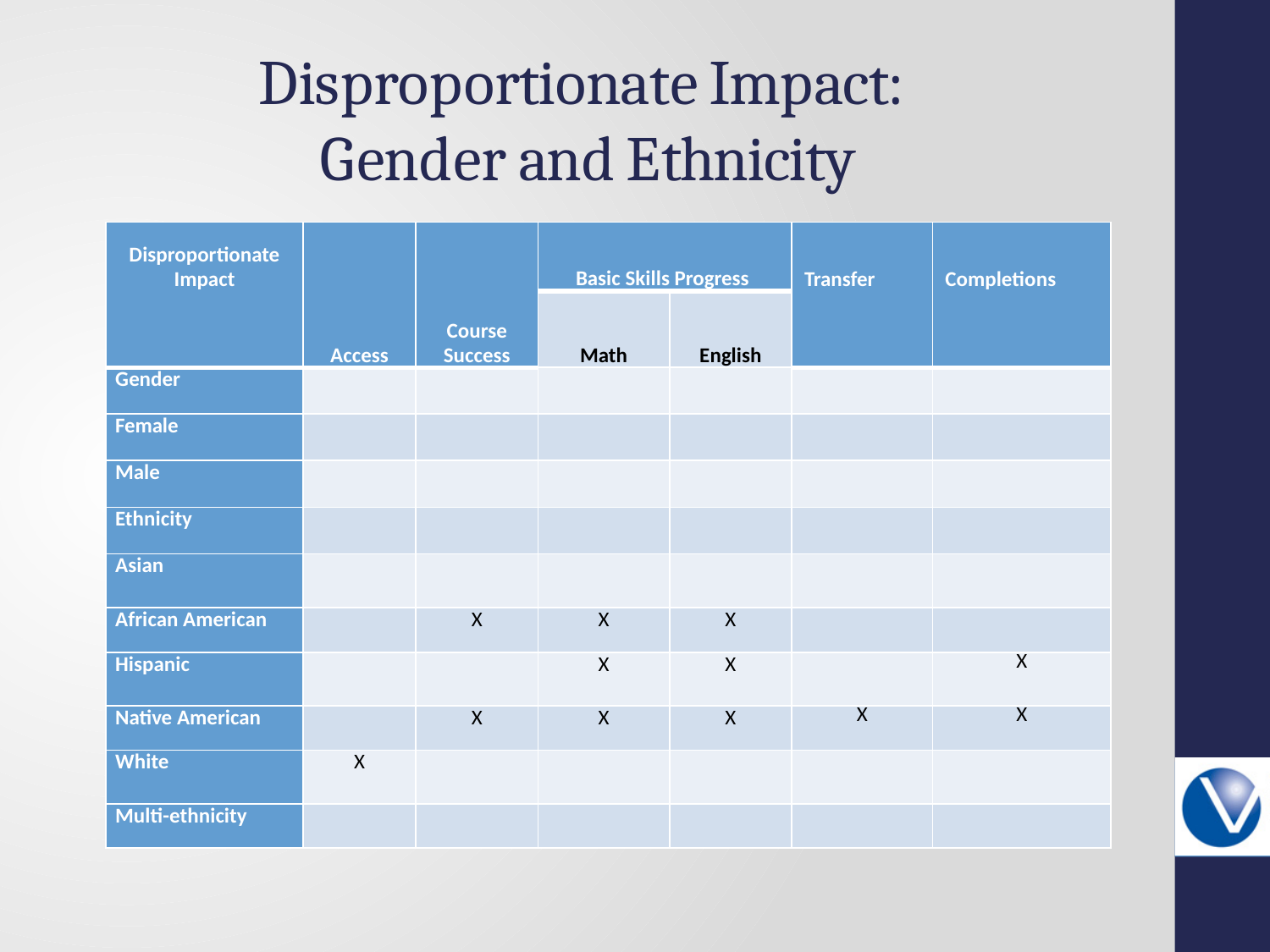

# Disproportionate Impact: Gender and Ethnicity
| Disproportionate Impact | Access | Course Success | Basic Skills Progress |  | Transfer | Completions |
| --- | --- | --- | --- | --- | --- | --- |
|  |  |  | Math | English |  |  |
| Gender |  |  |  |  |  |  |
| Female |  |  |  |  |  |  |
| Male |  |  |  |  |  |  |
| Ethnicity |  |  |  |  |  |  |
| Asian |  |  |  |  |  |  |
| African American |  | X | X | X |  |  |
| Hispanic |  |  | X | X |  | X |
| Native American |  | X | X | X | X | X |
| White | X |  |  |  |  |  |
| Multi-ethnicity |  |  |  |  |  |  |